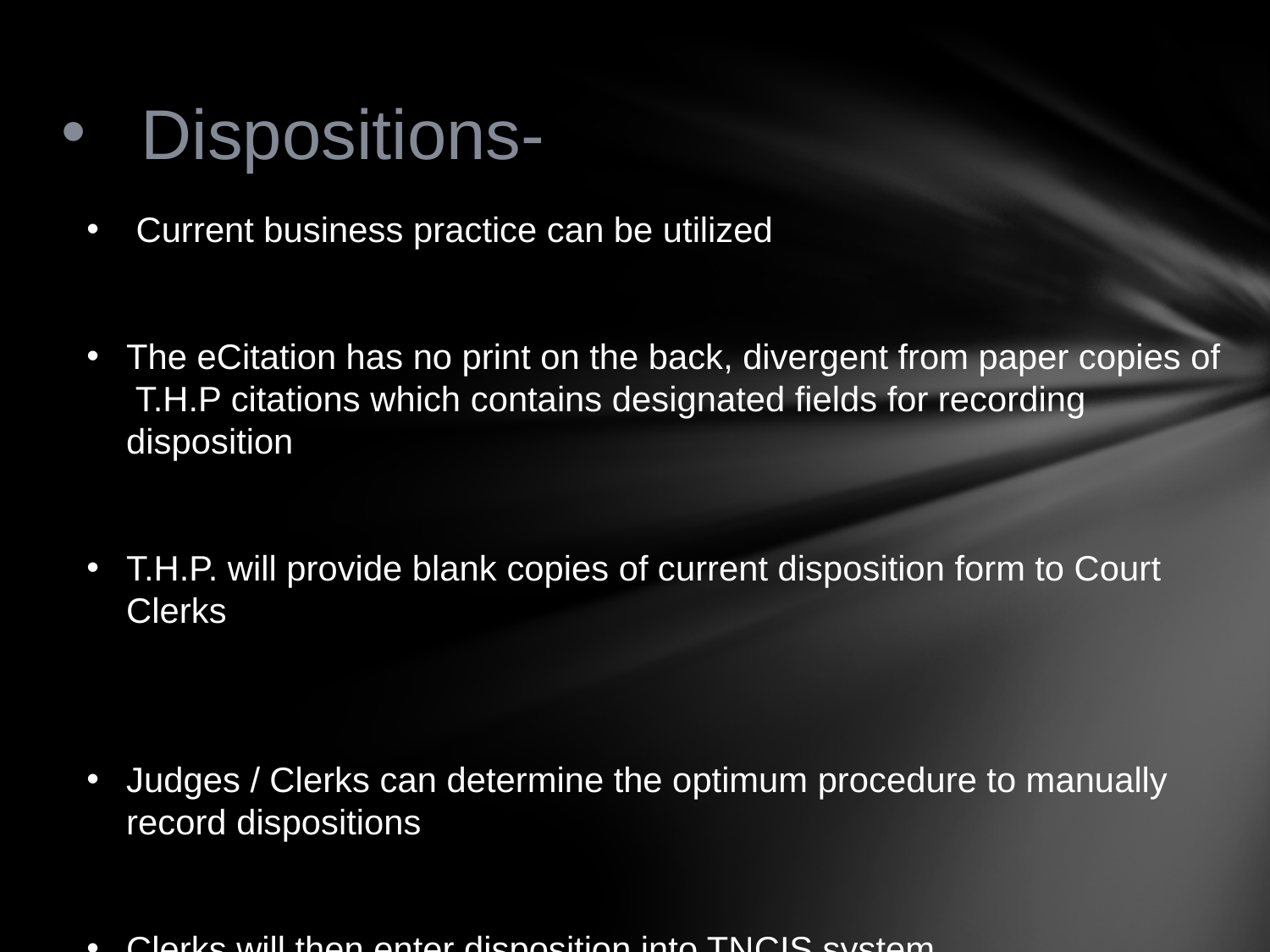

# Dispositions-
 Current business practice can be utilized

The eCitation has no print on the back, divergent from paper copies of  T.H.P citations which contains designated fields for recording disposition

T.H.P. will provide blank copies of current disposition form to Court Clerks

Judges / Clerks can determine the optimum procedure to manually record dispositions

Clerks will then enter disposition into TNCIS system